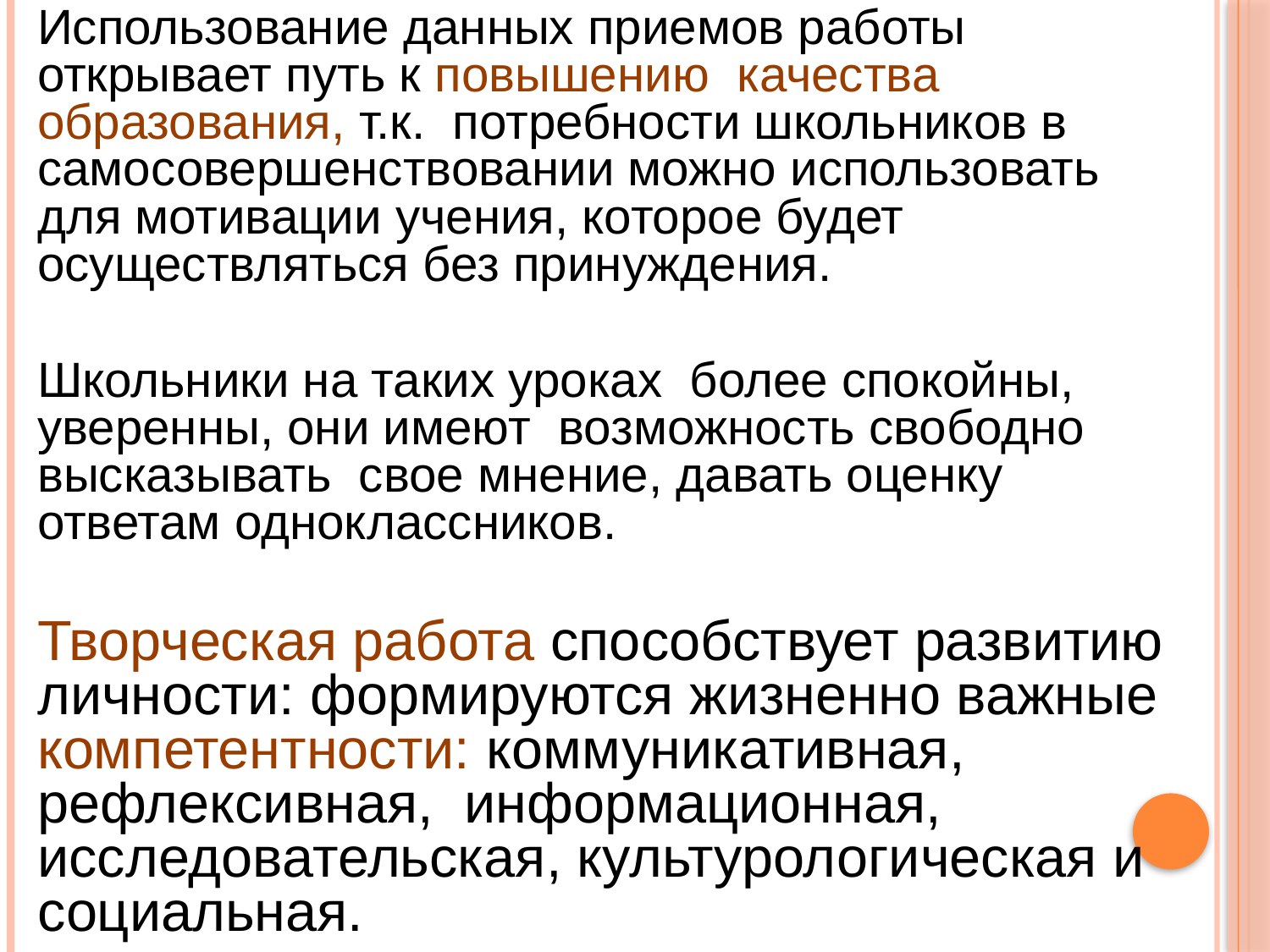

Использование данных приемов работы открывает путь к повышению  качества образования, т.к.  потребности школьников в самосовершенствовании можно использовать  для мотивации учения, которое будет осуществляться без принуждения.

Школьники на таких уроках  более спокойны, уверенны, они имеют  возможность свободно высказывать  свое мнение, давать оценку ответам одноклассников.

Творческая работа способствует развитию личности: формируются жизненно важные компетентности: коммуникативная, рефлексивная,  информационная, исследовательская, культурологическая и социальная.